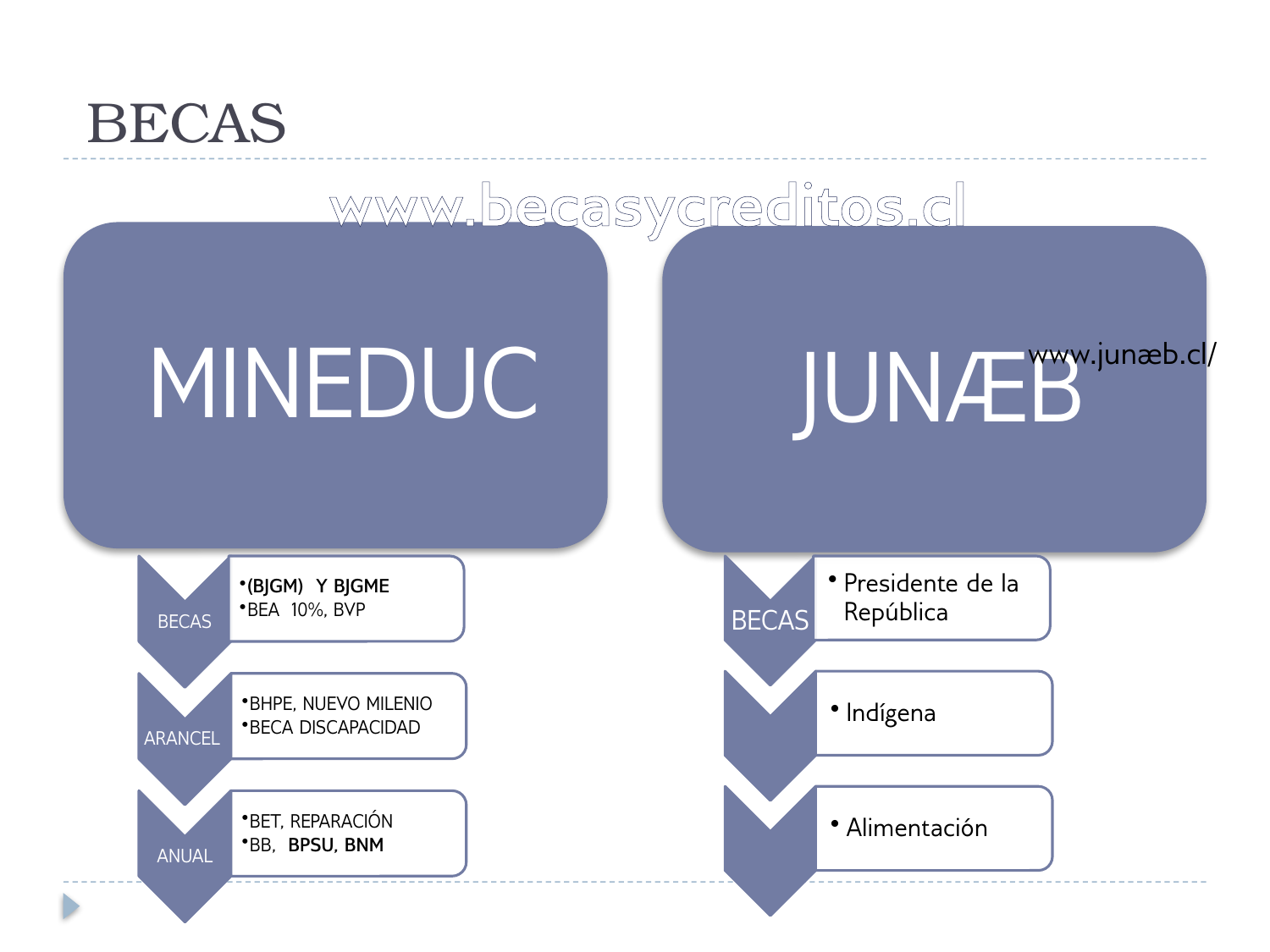

# BECAS
www.becasycreditos.cl
MINEDUC
JUNAEB
www.junaeb.cl/
BECAS
(BJGM)  Y BJGME
BEA  10%, BVP
ARANCEL
BHPE, NUEVO MILENIO
BECA DISCAPACIDAD
ANUAL
BET, REPARACIÓN
BB,  BPSU, BNM
BECAS
Presidente de la República

Indígena

Alimentación